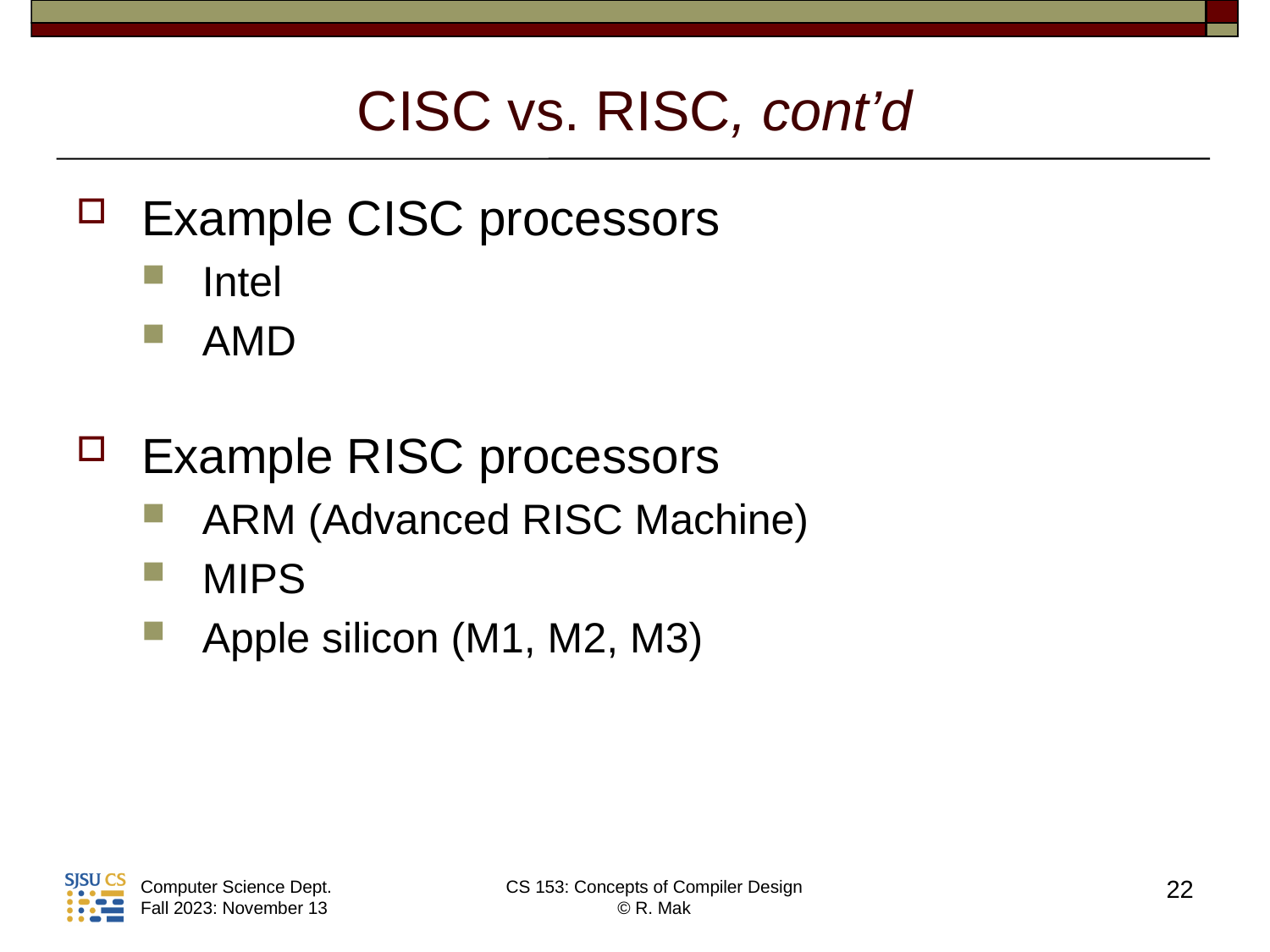

# CISC vs. RISC, cont’d
Example CISC processors
Intel
AMD

Example RISC processors
ARM (Advanced RISC Machine)
MIPS
Apple silicon (M1, M2, M3)
22